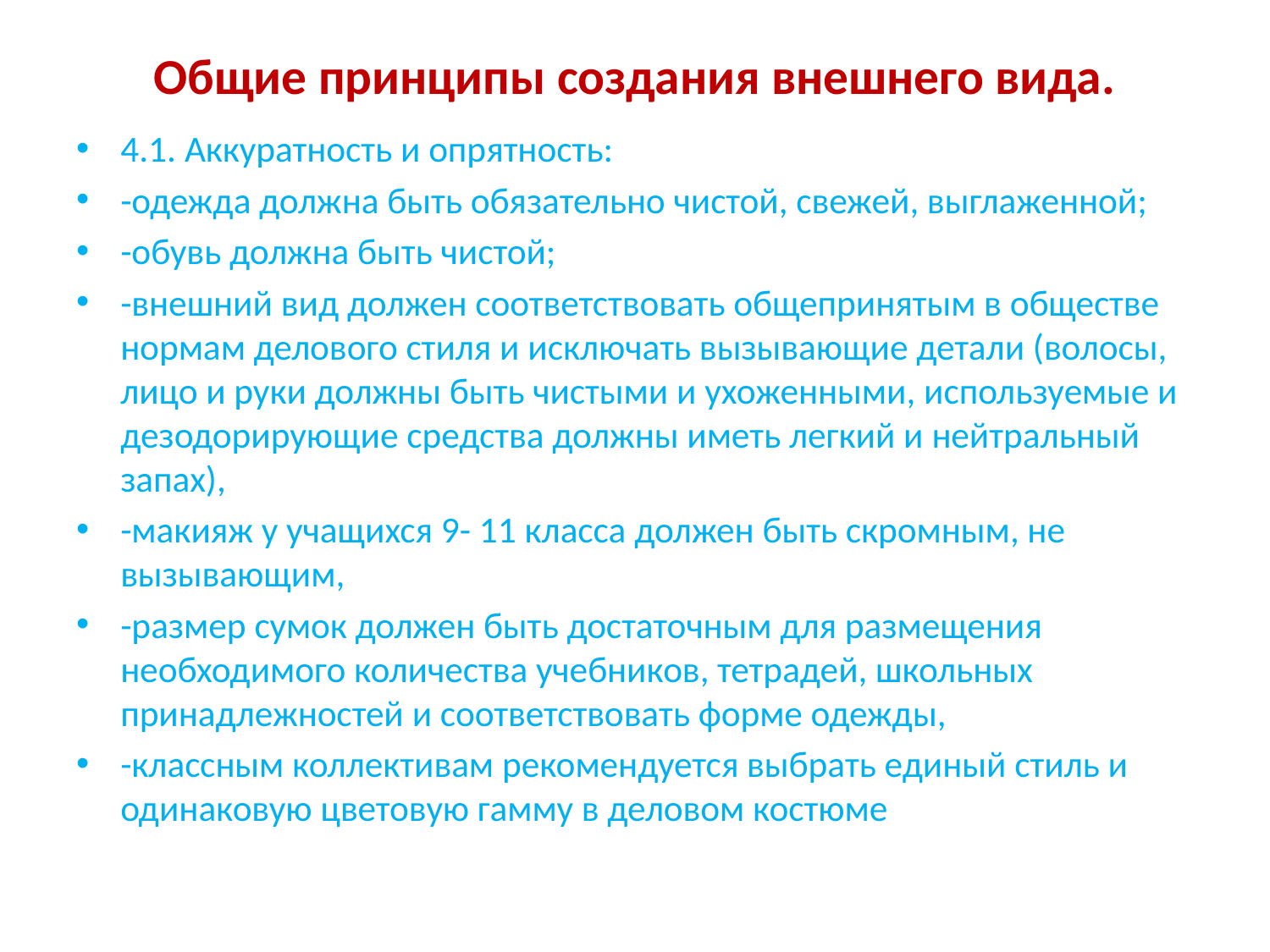

# Общие принципы создания внешнего вида.
4.1. Аккуратность и опрятность:
-одежда должна быть обязательно чистой, свежей, выглаженной;
-обувь должна быть чистой;
-внешний вид должен соответствовать общепринятым в обществе нормам делового стиля и исключать вызывающие детали (волосы, лицо и руки должны быть чистыми и ухоженными, используемые и дезодорирующие средства должны иметь легкий и нейтральный запах),
-макияж у учащихся 9- 11 класса должен быть скромным, не вызывающим,
-размер сумок должен быть достаточным для размещения необходимого количества учебников, тетрадей, школьных принадлежностей и соответствовать форме одежды,
-классным коллективам рекомендуется выбрать единый стиль и одинаковую цветовую гамму в деловом костюме